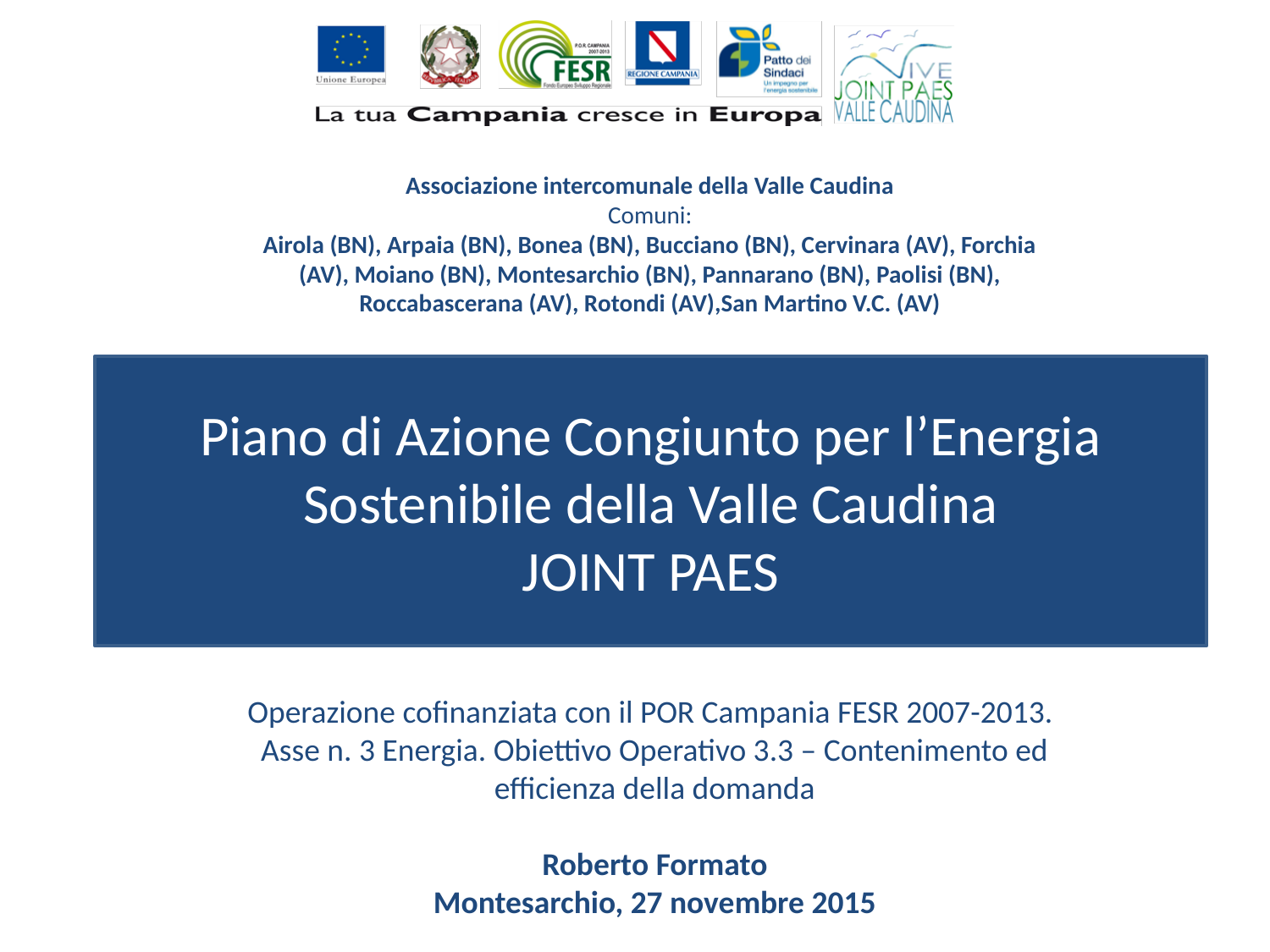

Associazione intercomunale della Valle Caudina
Comuni:
Airola (BN), Arpaia (BN), Bonea (BN), Bucciano (BN), Cervinara (AV), Forchia (AV), Moiano (BN), Montesarchio (BN), Pannarano (BN), Paolisi (BN), Roccabascerana (AV), Rotondi (AV),San Martino V.C. (AV)
Piano di Azione Congiunto per l’Energia Sostenibile della Valle Caudina
JOINT PAES
Operazione cofinanziata con il POR Campania FESR 2007-2013.
Asse n. 3 Energia. Obiettivo Operativo 3.3 – Contenimento ed efficienza della domanda

Roberto Formato
Montesarchio, 27 novembre 2015